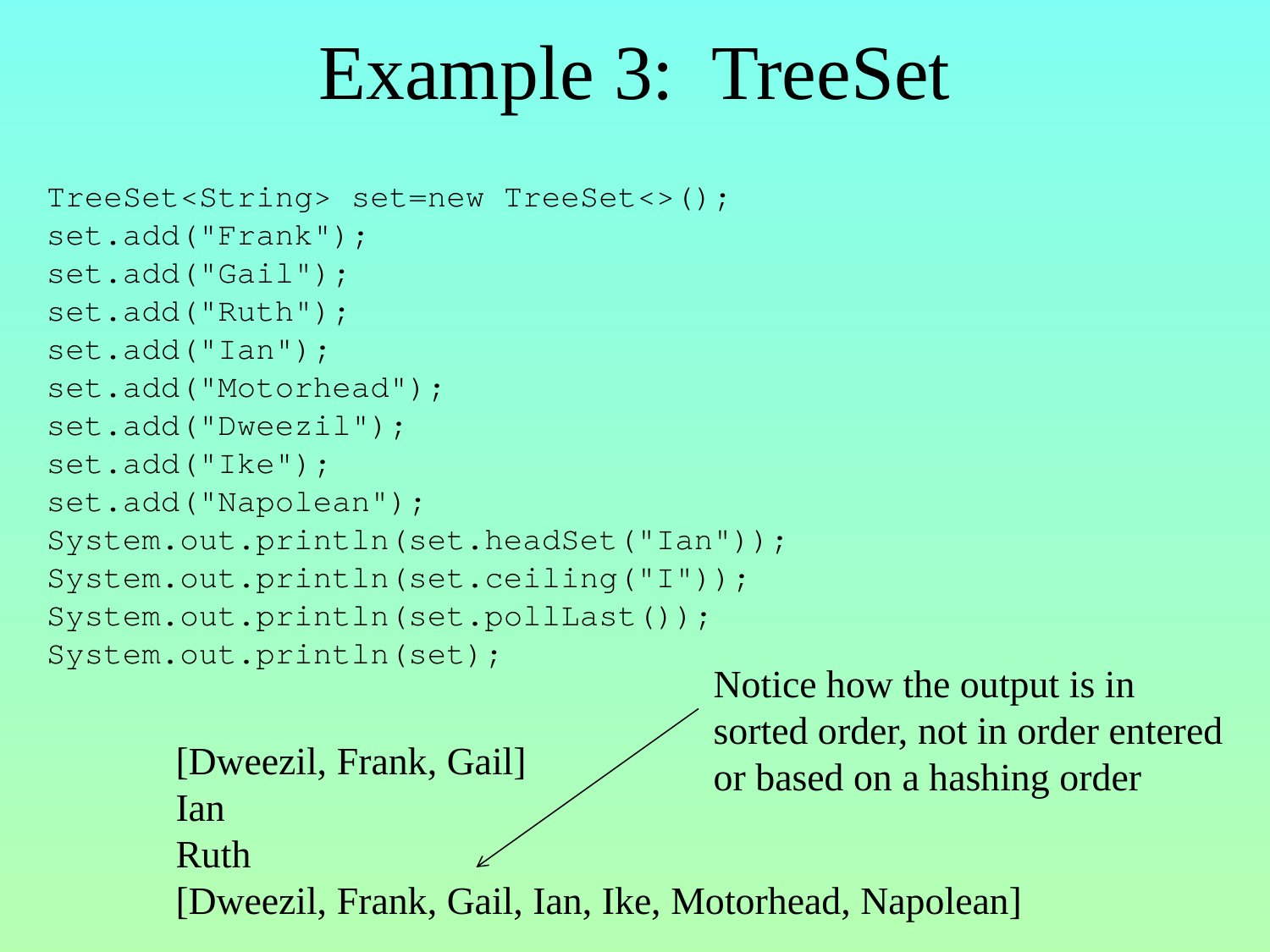

# Example 3:  TreeSet
TreeSet<String> set=new TreeSet<>();
set.add("Frank");
set.add("Gail");
set.add("Ruth");
set.add("Ian");
set.add("Motorhead");
set.add("Dweezil");
set.add("Ike");
set.add("Napolean");
System.out.println(set.headSet("Ian"));
System.out.println(set.ceiling("I"));
System.out.println(set.pollLast());
System.out.println(set);
Notice how the output is in
sorted order, not in order entered
or based on a hashing order
[Dweezil, Frank, Gail]
Ian
Ruth
[Dweezil, Frank, Gail, Ian, Ike, Motorhead, Napolean]